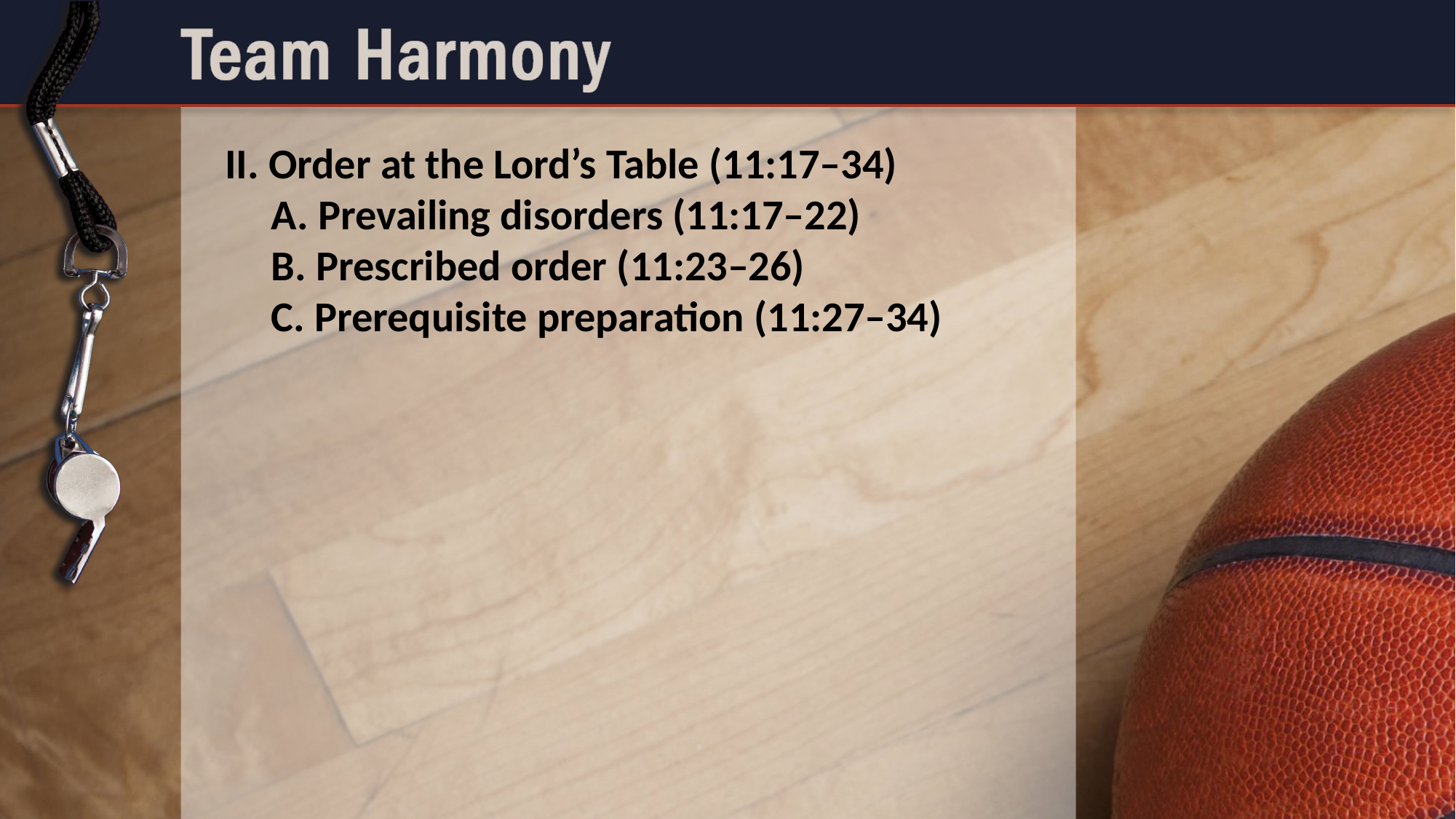

II. Order at the Lord’s Table (11:17–34)
	A. Prevailing disorders (11:17–22)
	B. Prescribed order (11:23–26)
	C. Prerequisite preparation (11:27–34)